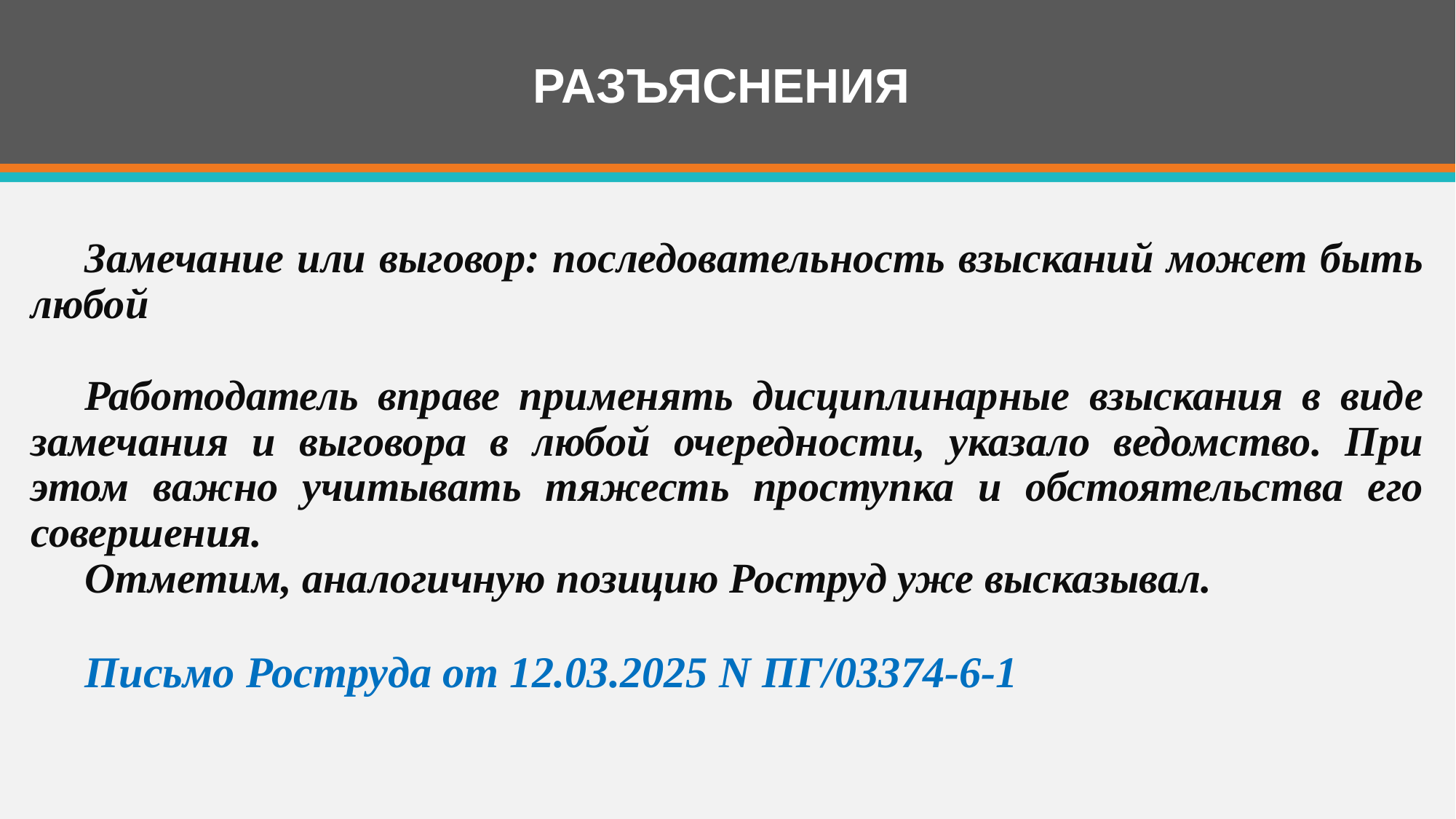

# РАЗЪЯСНЕНИЯ

Замечание или выговор: последовательность взысканий может быть любой

Работодатель вправе применять дисциплинарные взыскания в виде замечания и выговора в любой очередности, указало ведомство. При этом важно учитывать тяжесть проступка и обстоятельства его совершения.
Отметим, аналогичную позицию Роструд уже высказывал.

Письмо Роструда от 12.03.2025 N ПГ/03374-6-1